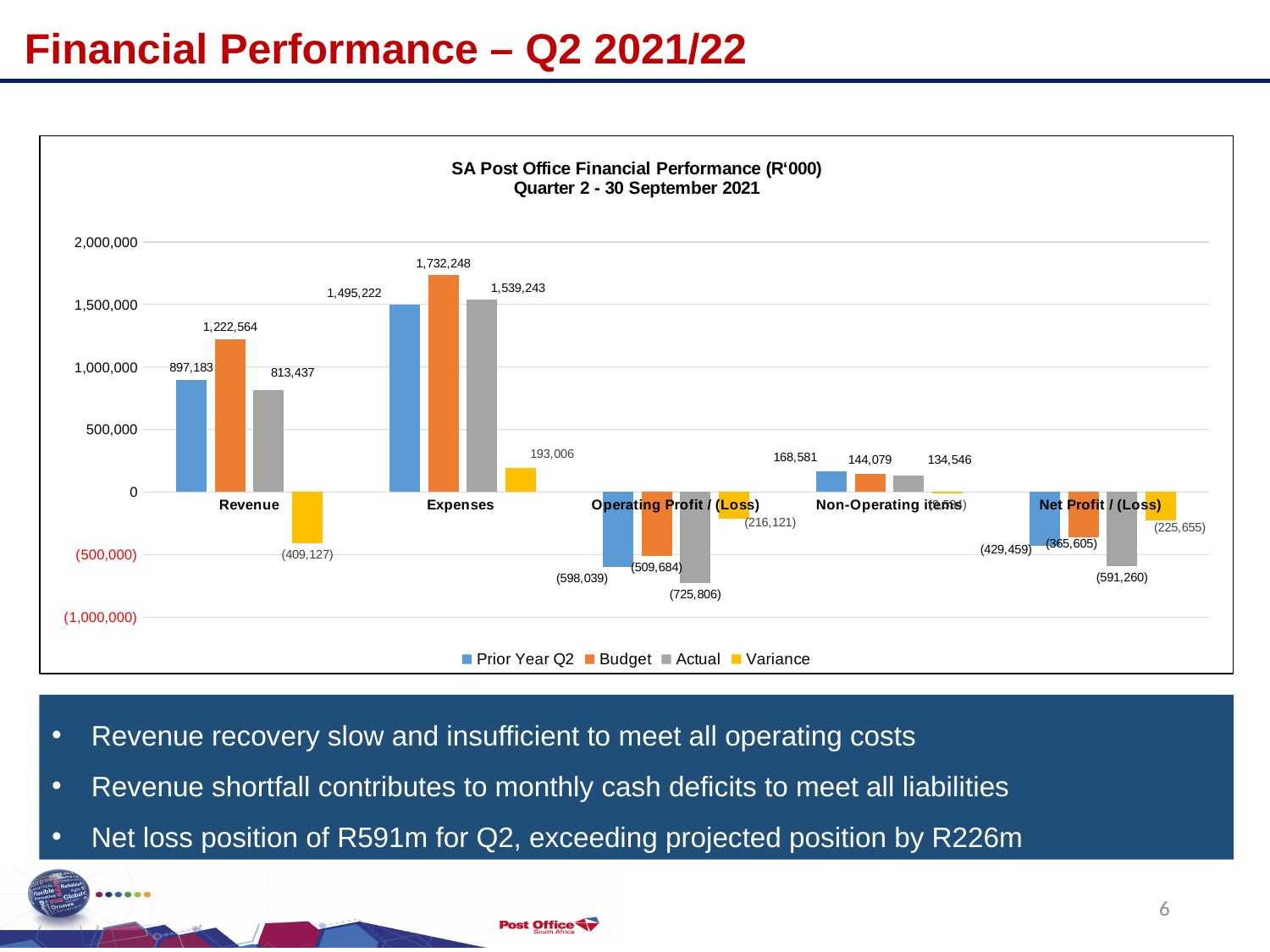

Financial Performance – Q2 2021/22

### Chart: SA Post Office Financial Performance (R‘000)
Quarter 2 - 30 September 2021

| Category | Prior Year Q2 | Budget | Actual | Variance |
|---|---|---|---|---|
| Revenue | 897182978.01 | 1222563863.7200003 | 813437030.8000001 | -409126832.92000014 |
| Expenses  | 1495222316.2999995 | 1732248314.3999999 | 1539242763.3700006 | 193005551.02999905 |
| Operating Profit / (Loss) | -598039338.2899995 | -509684450.6799996 | -725805732.5700009 | -216121281.8900012 |
| Non-Operating items | 168580517.23 | 144079368.23000002 | 134545768.04 | -9533600.190000027 |
| Net Profit / (Loss)  | -429458821.05999947 | -365605082.4499995 | -591259964.5300008 | -225654882.08000126 |
Revenue recovery slow and insufficient to meet all operating costs
Revenue shortfall contributes to monthly cash deficits to meet all liabilities
Net loss position of R591m for Q2, exceeding projected position by R226m
6